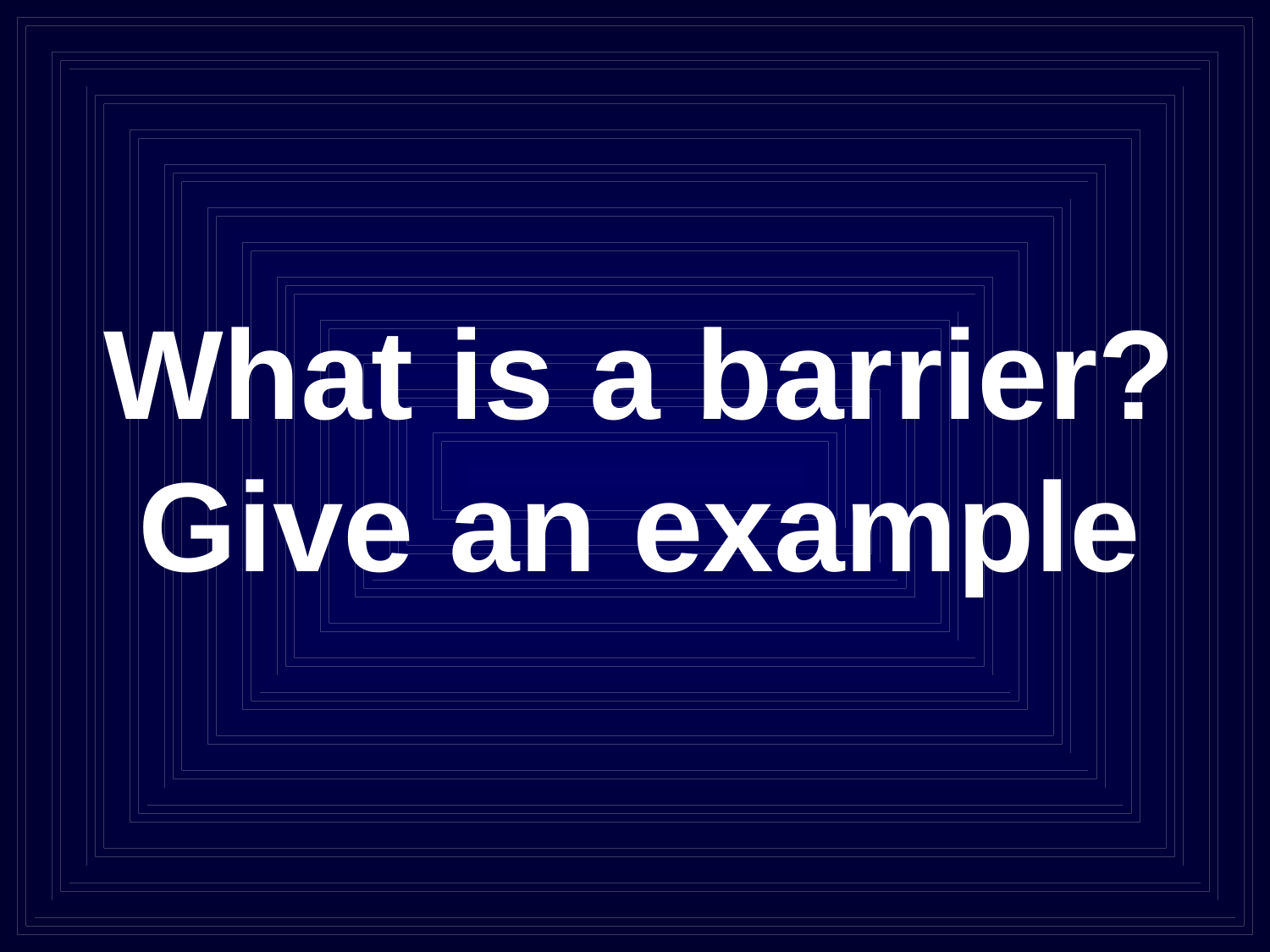

# What is a barrier? Give an example